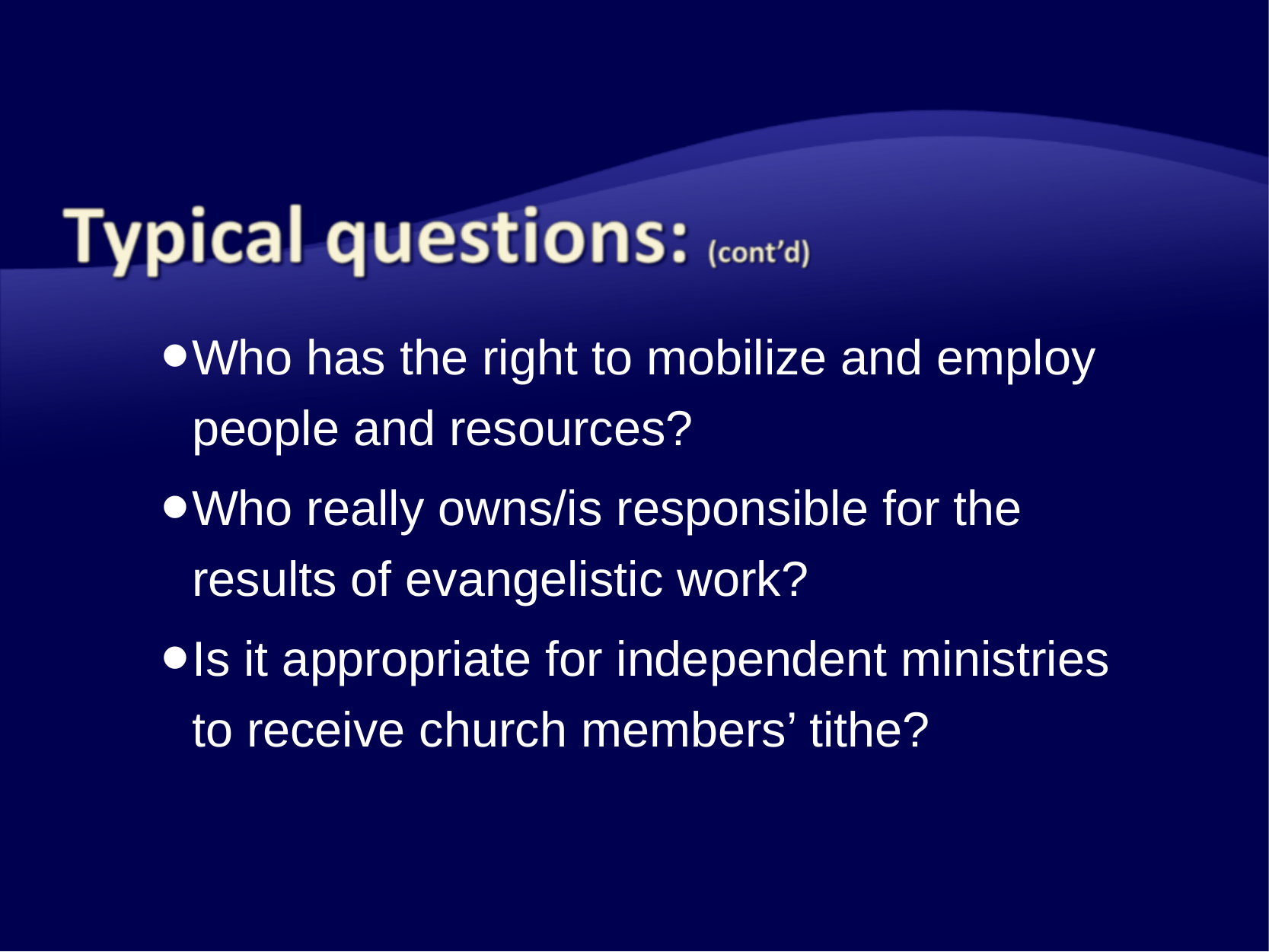

Who has the right to mobilize and employ people and resources?
Who really owns/is responsible for the results of evangelistic work?
Is it appropriate for independent ministries to receive church members’ tithe?